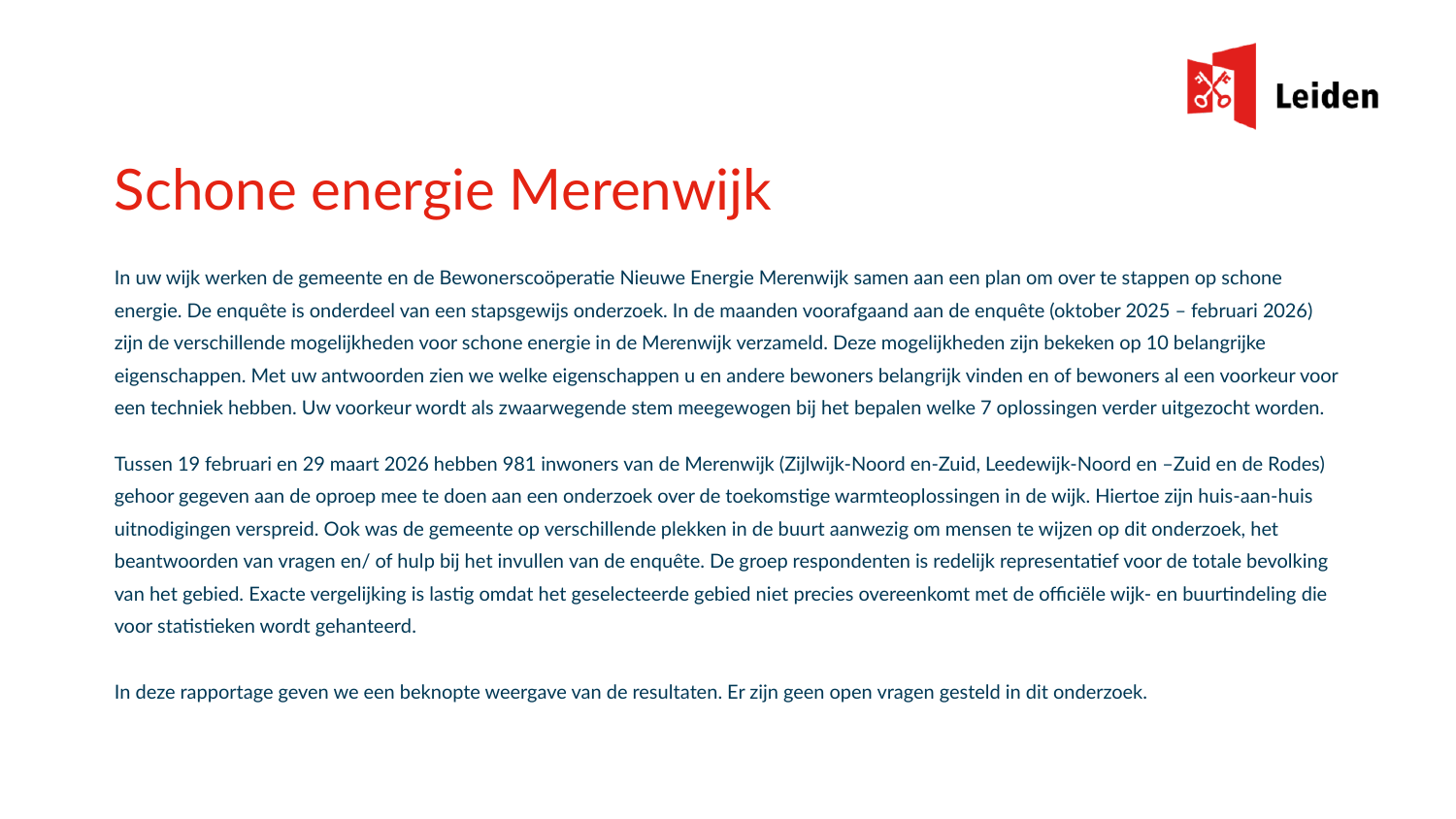

# Schone energie Merenwijk
In uw wijk werken de gemeente en de Bewonerscoöperatie Nieuwe Energie Merenwijk samen aan een plan om over te stappen op schone energie. De enquête is onderdeel van een stapsgewijs onderzoek. In de maanden voorafgaand aan de enquête (oktober 2025 – februari 2026) zijn de verschillende mogelijkheden voor schone energie in de Merenwijk verzameld. Deze mogelijkheden zijn bekeken op 10 belangrijke eigenschappen. Met uw antwoorden zien we welke eigenschappen u en andere bewoners belangrijk vinden en of bewoners al een voorkeur voor een techniek hebben. Uw voorkeur wordt als zwaarwegende stem meegewogen bij het bepalen welke 7 oplossingen verder uitgezocht worden.
Tussen 19 februari en 29 maart 2026 hebben 981 inwoners van de Merenwijk (Zijlwijk-Noord en-Zuid, Leedewijk-Noord en –Zuid en de Rodes) gehoor gegeven aan de oproep mee te doen aan een onderzoek over de toekomstige warmteoplossingen in de wijk. Hiertoe zijn huis-aan-huis uitnodigingen verspreid. Ook was de gemeente op verschillende plekken in de buurt aanwezig om mensen te wijzen op dit onderzoek, het beantwoorden van vragen en/ of hulp bij het invullen van de enquête. De groep respondenten is redelijk representatief voor de totale bevolking van het gebied. Exacte vergelijking is lastig omdat het geselecteerde gebied niet precies overeenkomt met de officiële wijk- en buurtindeling die voor statistieken wordt gehanteerd.

In deze rapportage geven we een beknopte weergave van de resultaten. Er zijn geen open vragen gesteld in dit onderzoek.